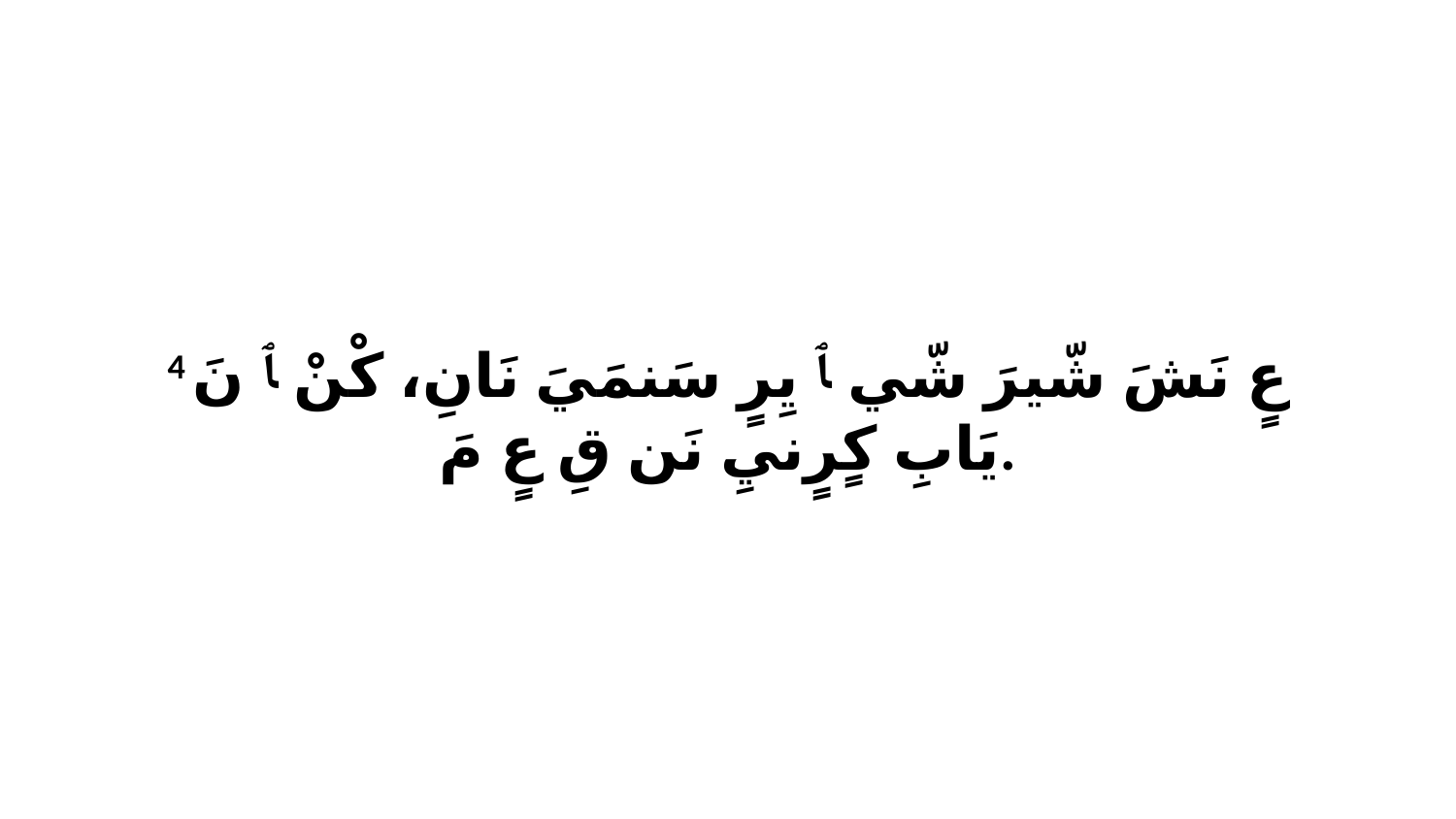

4 عٍ نَشَ شّيرَ شّي ﭑ يِرٍ سَنمَيَ نَانِ، كْنْ ﭑ نَ يَابِ كٍرٍنيِ نَن قِ عٍ مَ.